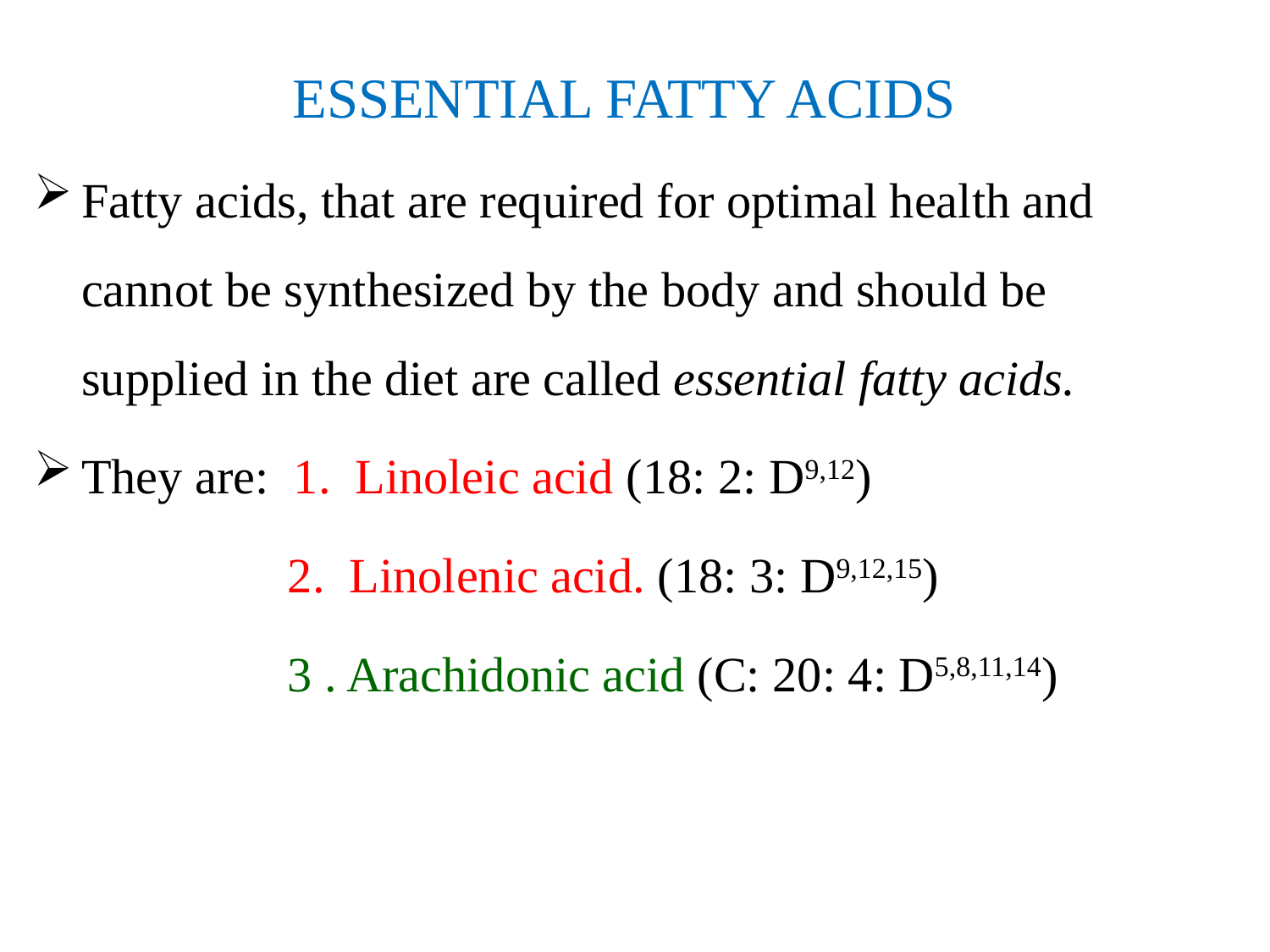

ESSENTIAL FATTY ACIDS
Fatty acids, that are required for optimal health and cannot be synthesized by the body and should be supplied in the diet are called essential fatty acids.
They are:  1.  Linoleic acid (18: 2: D9,12)
		2.  Linolenic acid. (18: 3: D9,12,15)
 		3 . Arachidonic acid (C: 20: 4: D5,8,11,14)